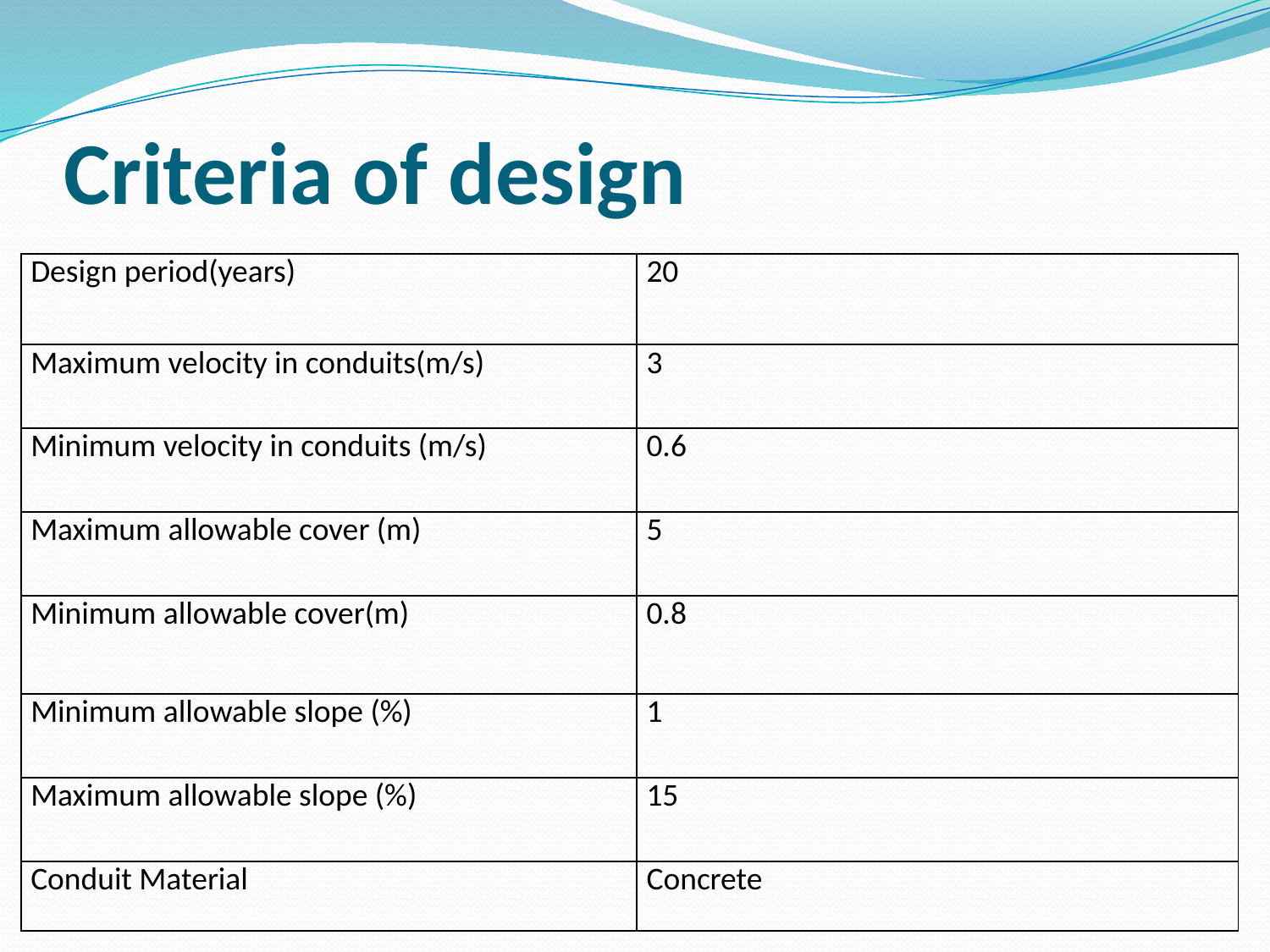

# Criteria of design
| Design period(years) | 20 |
| --- | --- |
| Maximum velocity in conduits(m/s) | 3 |
| Minimum velocity in conduits (m/s) | 0.6 |
| Maximum allowable cover (m) | 5 |
| Minimum allowable cover(m) | 0.8 |
| Minimum allowable slope (%) | 1 |
| Maximum allowable slope (%) | 15 |
| Conduit Material | Concrete |